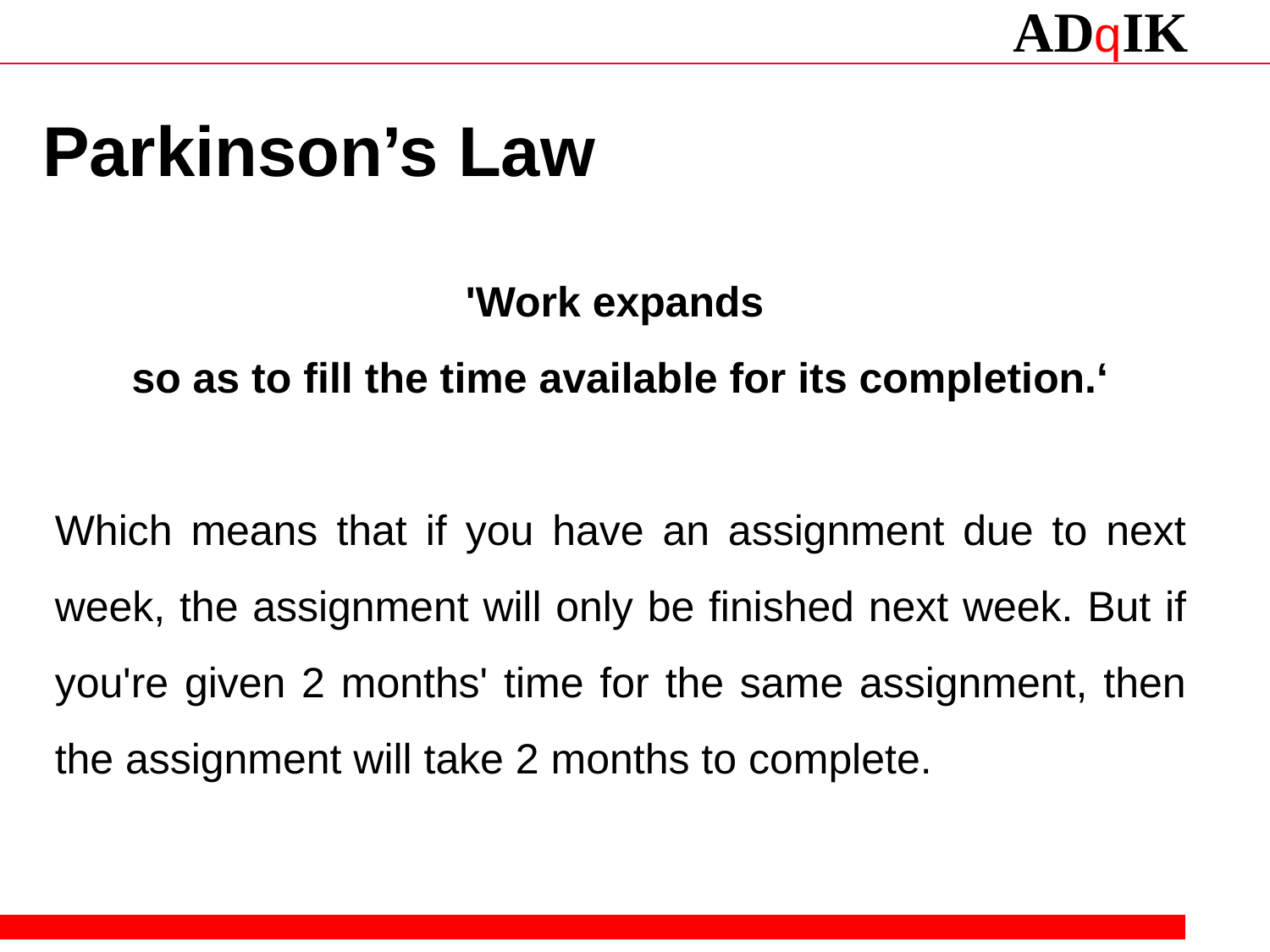

Parkinson’s Law
'Work expands
so as to fill the time available for its completion.‘

Which means that if you have an assignment due to next week, the assignment will only be finished next week. But if you're given 2 months' time for the same assignment, then the assignment will take 2 months to complete.